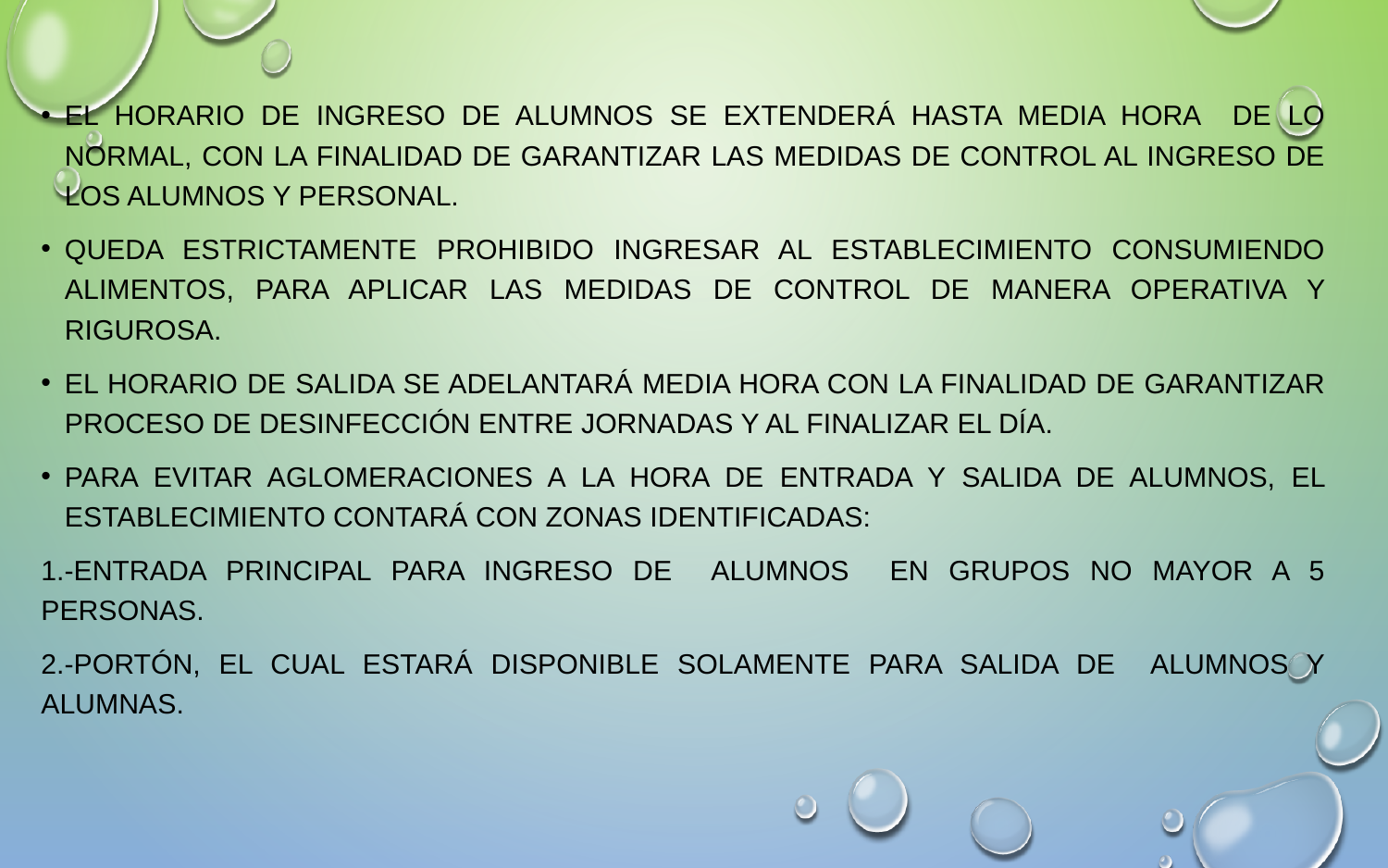

El horario de ingreso de alumnos se extenderá hasta media hora  de lo normal, con la finalidad de garantizar las medidas de control al ingreso de los alumnos y personal.
Queda estrictamente prohibido ingresar al establecimiento consumiendo alimentos, para aplicar las medidas de control de manera operativa y rigurosa.
El horario de salida se adelantará media hora con la finalidad de garantizar proceso de desinfección entre jornadas y al finalizar el día.
PARA EVITAR AGLOMERACIONES A LA HORA DE ENTRADA y salida de alumnos, El Establecimiento contará con zonas identificadas:
1.-entrada principal para ingreso de  alumnos  en grupos no mayor a 5 personas.
2.-portón, el cual estará disponible solamente para salida de  alumnos y alumnas.